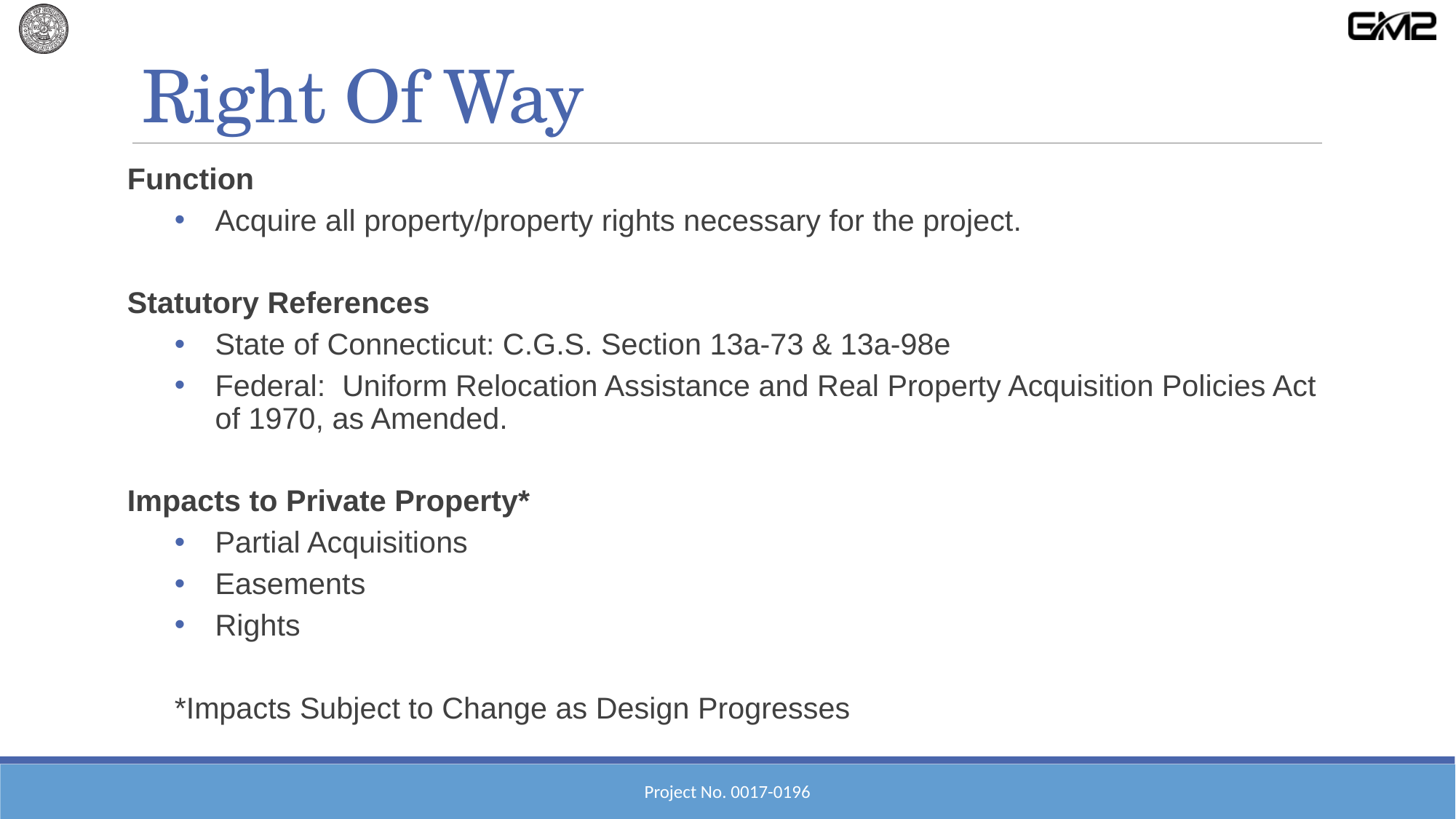

# Right Of Way
Function
Acquire all property/property rights necessary for the project.

Statutory References
State of Connecticut: C.G.S. Section 13a-73 & 13a-98e
Federal:  Uniform Relocation Assistance and Real Property Acquisition Policies Act of 1970, as Amended.

Impacts to Private Property*
Partial Acquisitions
Easements
Rights

*Impacts Subject to Change as Design Progresses

Project No. 0017-0196